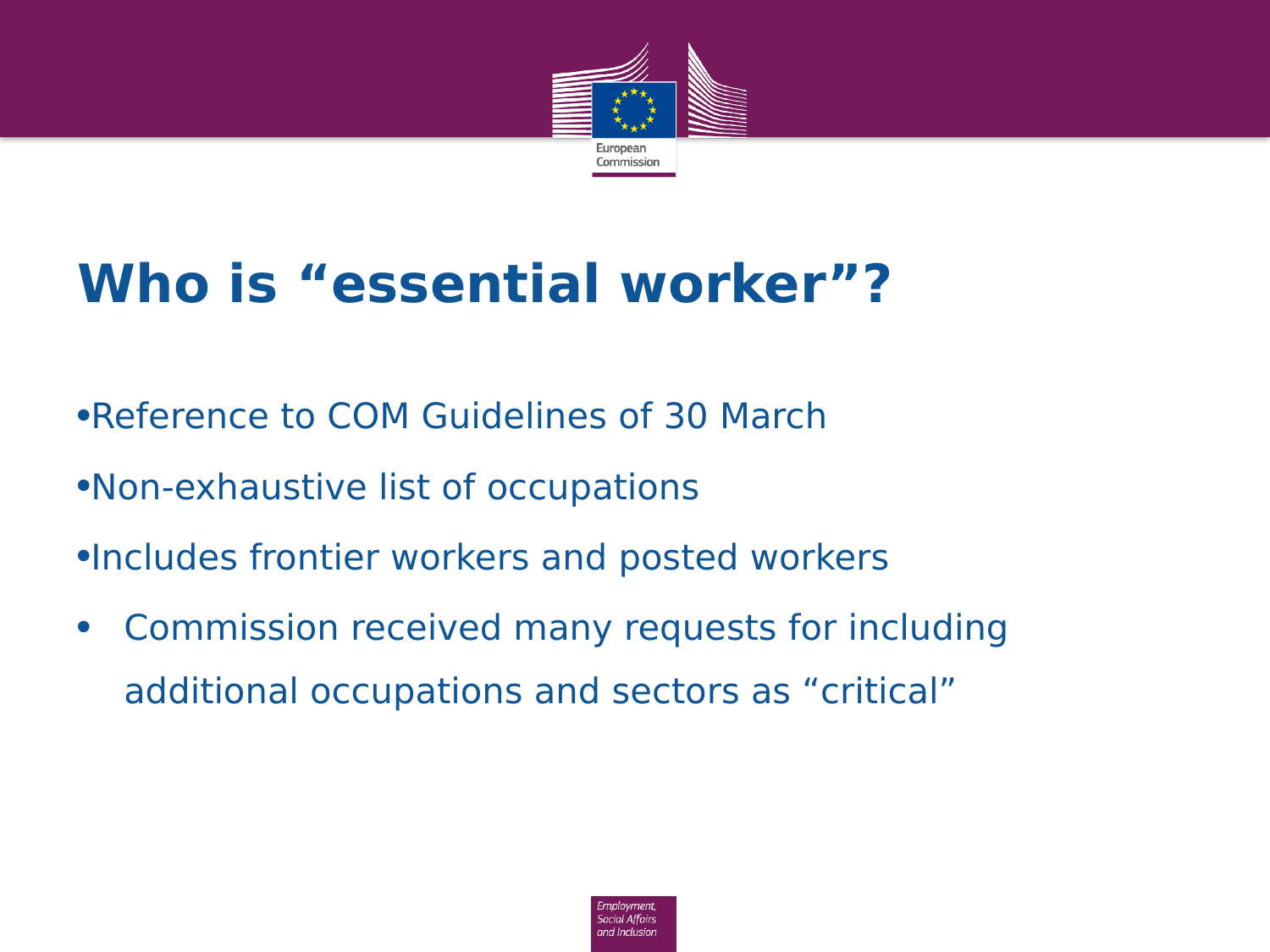

# Who is “essential worker”?
Reference to COM Guidelines of 30 March
Non-exhaustive list of occupations
Includes frontier workers and posted workers
Commission received many requests for including additional occupations and sectors as “critical”